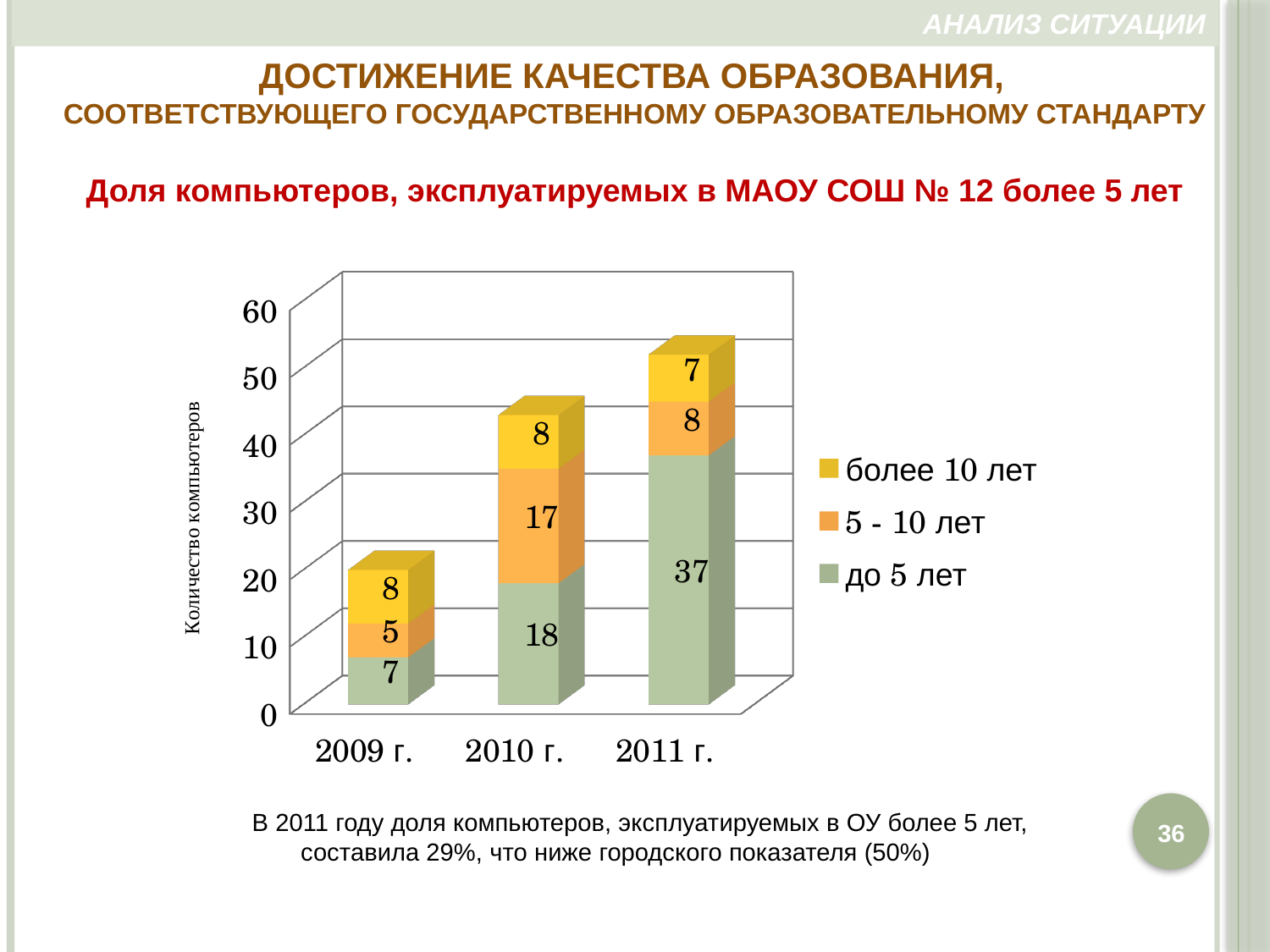

АНАЛИЗ СИТУАЦИИ
Достижение качества образования,
соответствующего государственному образовательному стандарту
Доля компьютеров, эксплуатируемых в МАОУ СОШ № 12 более 5 лет

[unsupported chart]

36
       В 2011 году доля компьютеров, эксплуатируемых в ОУ более 5 лет, составила 29%, что ниже городского показателя (50%)